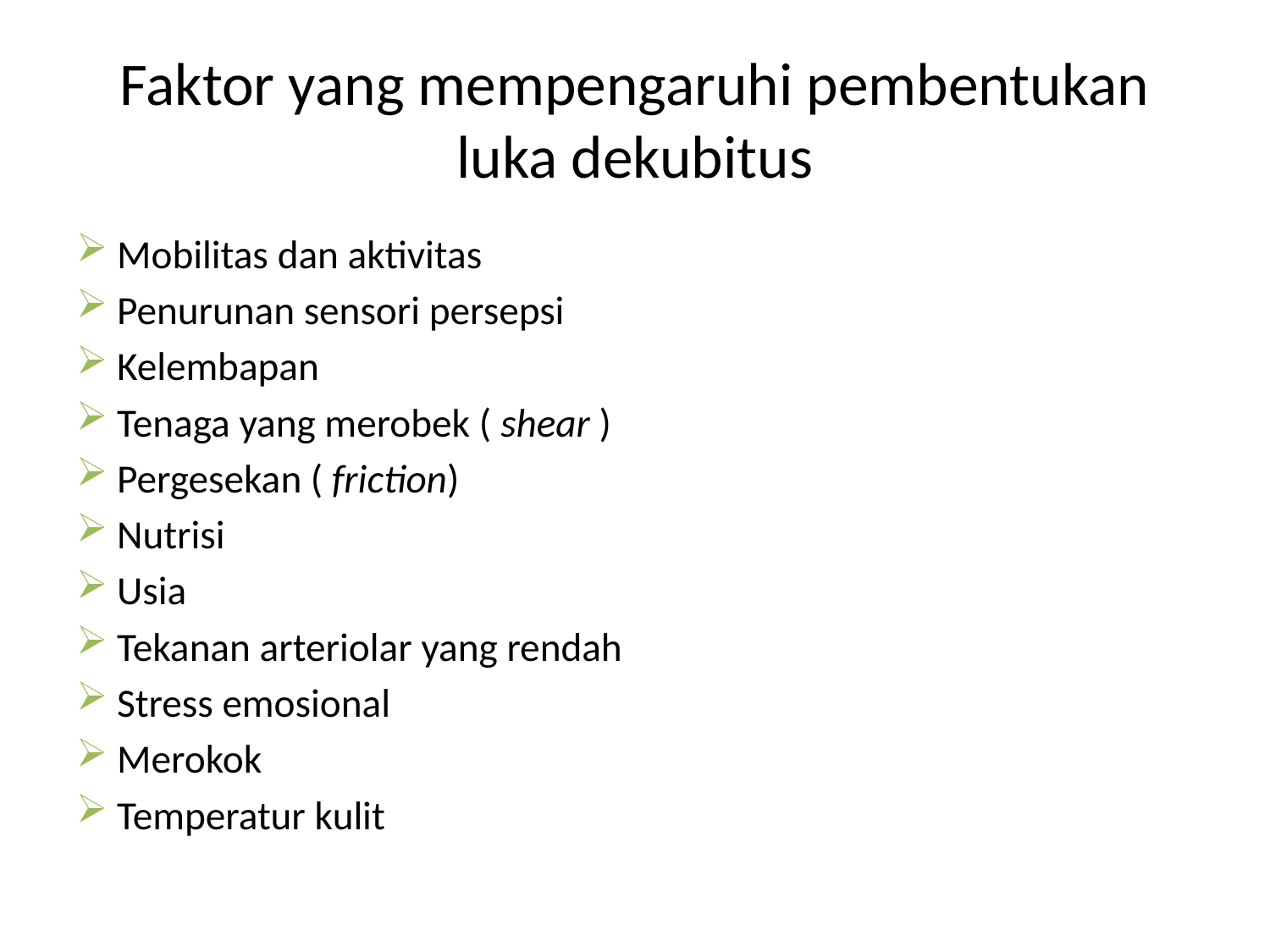

# Faktor yang mempengaruhi pembentukan luka dekubitus
Mobilitas dan aktivitas
Penurunan sensori persepsi
Kelembapan
Tenaga yang merobek ( shear )
Pergesekan ( friction)
Nutrisi
Usia
Tekanan arteriolar yang rendah
Stress emosional
Merokok
Temperatur kulit